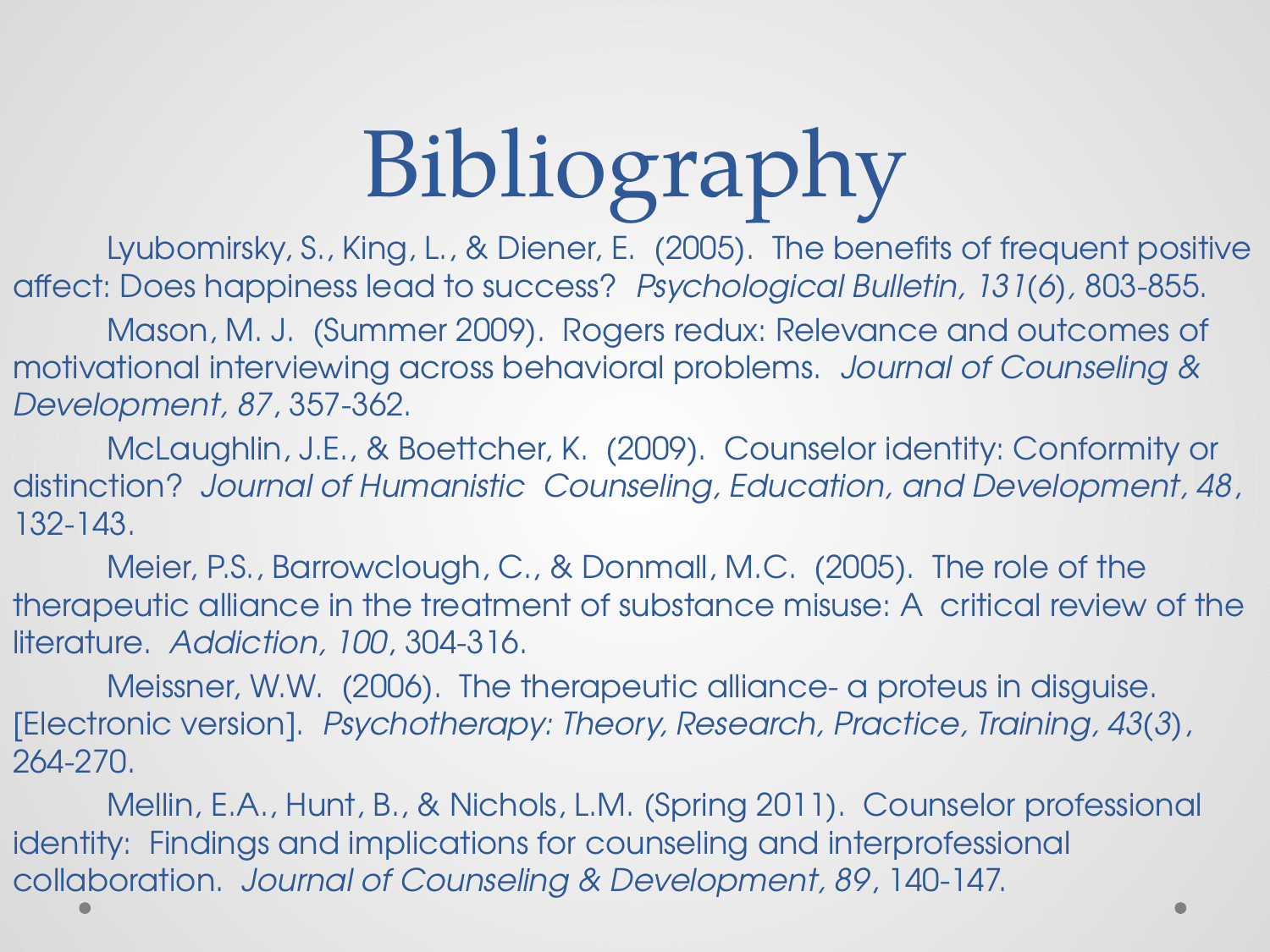

# Bibliography
	Lyubomirsky, S., King, L., & Diener, E.  (2005).  The benefits of frequent positive affect: Does happiness lead to success?  Psychological Bulletin, 131(6), 803-855.
	Mason, M. J.  (Summer 2009).  Rogers redux: Relevance and outcomes of motivational interviewing across behavioral problems.  Journal of Counseling & Development, 87, 357-362.
	McLaughlin, J.E., & Boettcher, K.  (2009).  Counselor identity: Conformity or distinction?  Journal of Humanistic  Counseling, Education, and Development, 48, 132-143.
	Meier, P.S., Barrowclough, C., & Donmall, M.C.  (2005).  The role of the therapeutic alliance in the treatment of substance misuse: A  critical review of the literature.  Addiction, 100, 304-316.
	Meissner, W.W.  (2006).  The therapeutic alliance- a proteus in disguise.  [Electronic version].  Psychotherapy: Theory, Research, Practice, Training, 43(3), 264-270.
	Mellin, E.A., Hunt, B., & Nichols, L.M. (Spring 2011).  Counselor professional identity:  Findings and implications for counseling and interprofessional collaboration.  Journal of Counseling & Development, 89, 140-147.